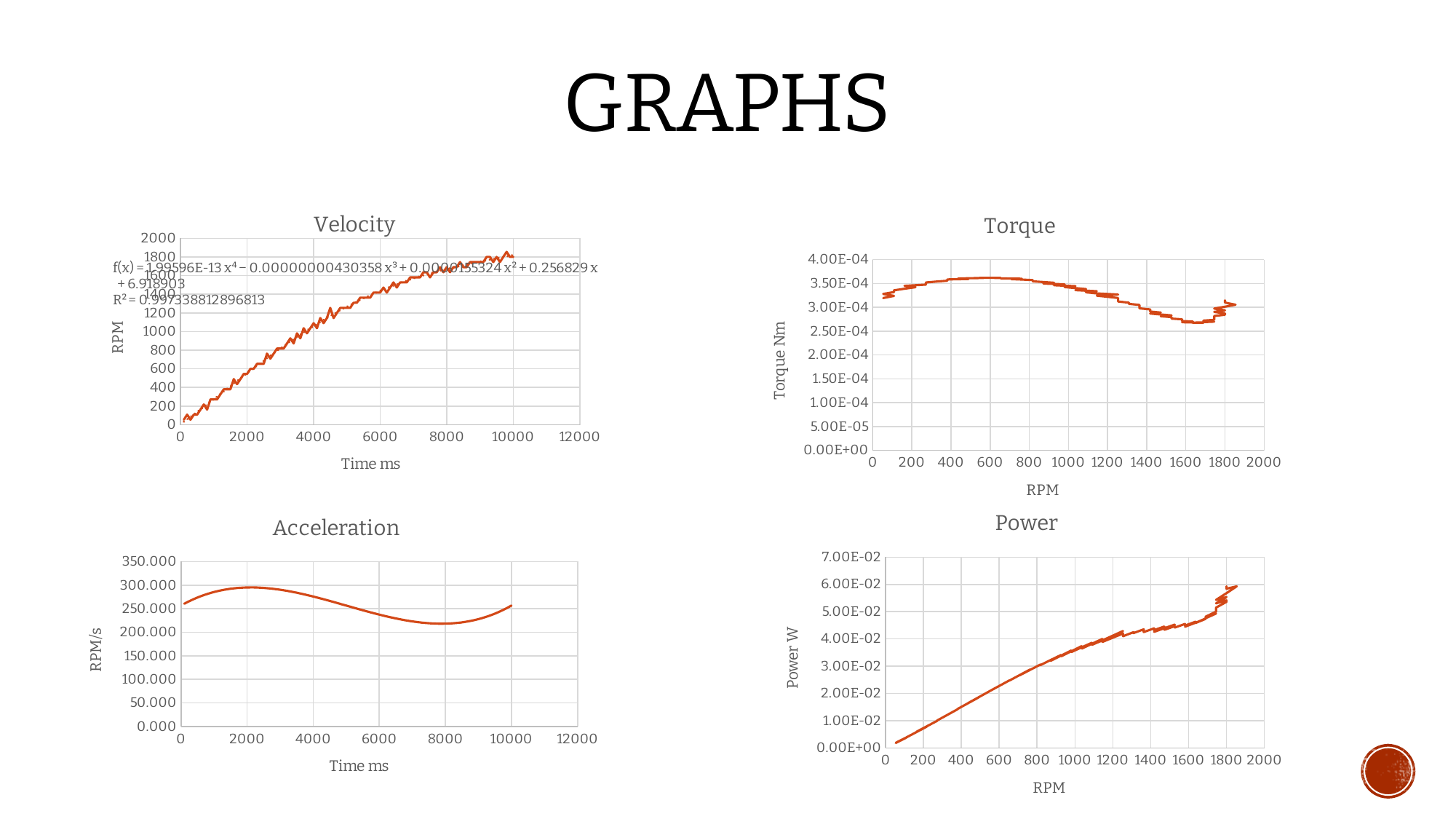

# Graphs

### Chart: Velocity

| Category |  |
|---|---|

### Chart: Torque

| Category |  |
|---|---|

### Chart: Power

| Category |  |
|---|---|

### Chart: Acceleration

| Category |  |
|---|---|